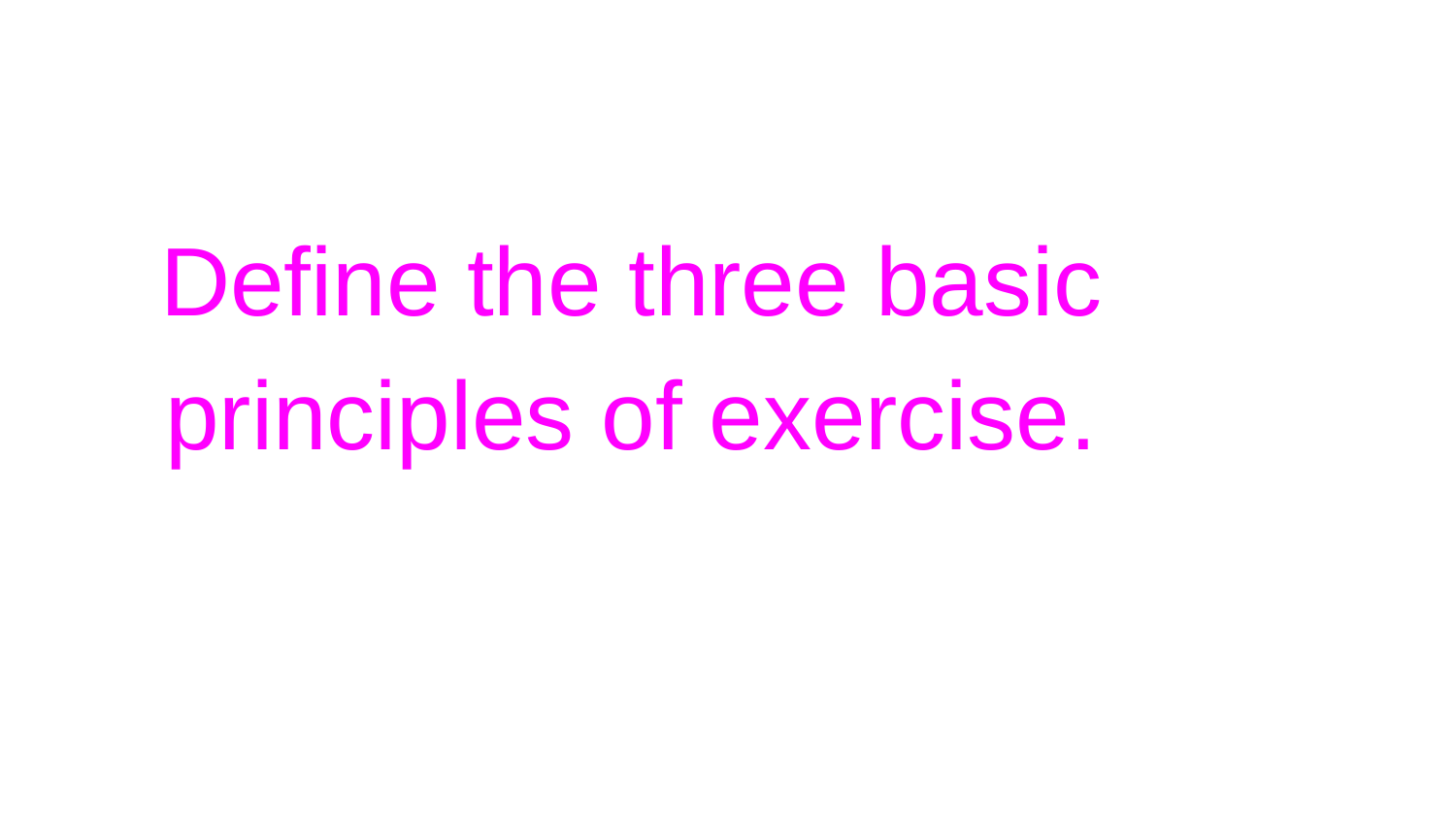

#
Define the three basic principles of exercise.